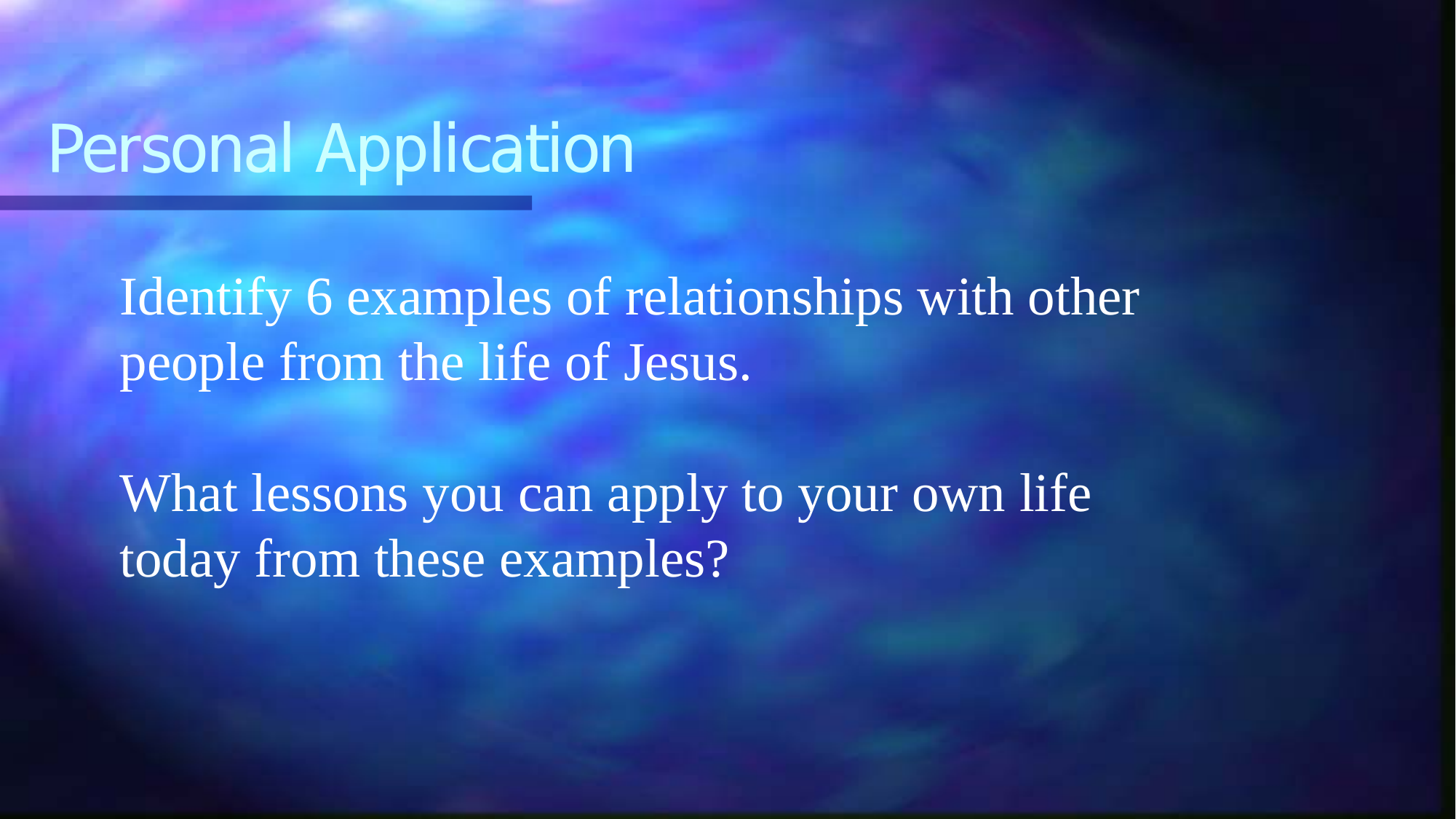

# Personal Application
Identify 6 examples of relationships with other people from the life of Jesus.

What lessons you can apply to your own life today from these examples?